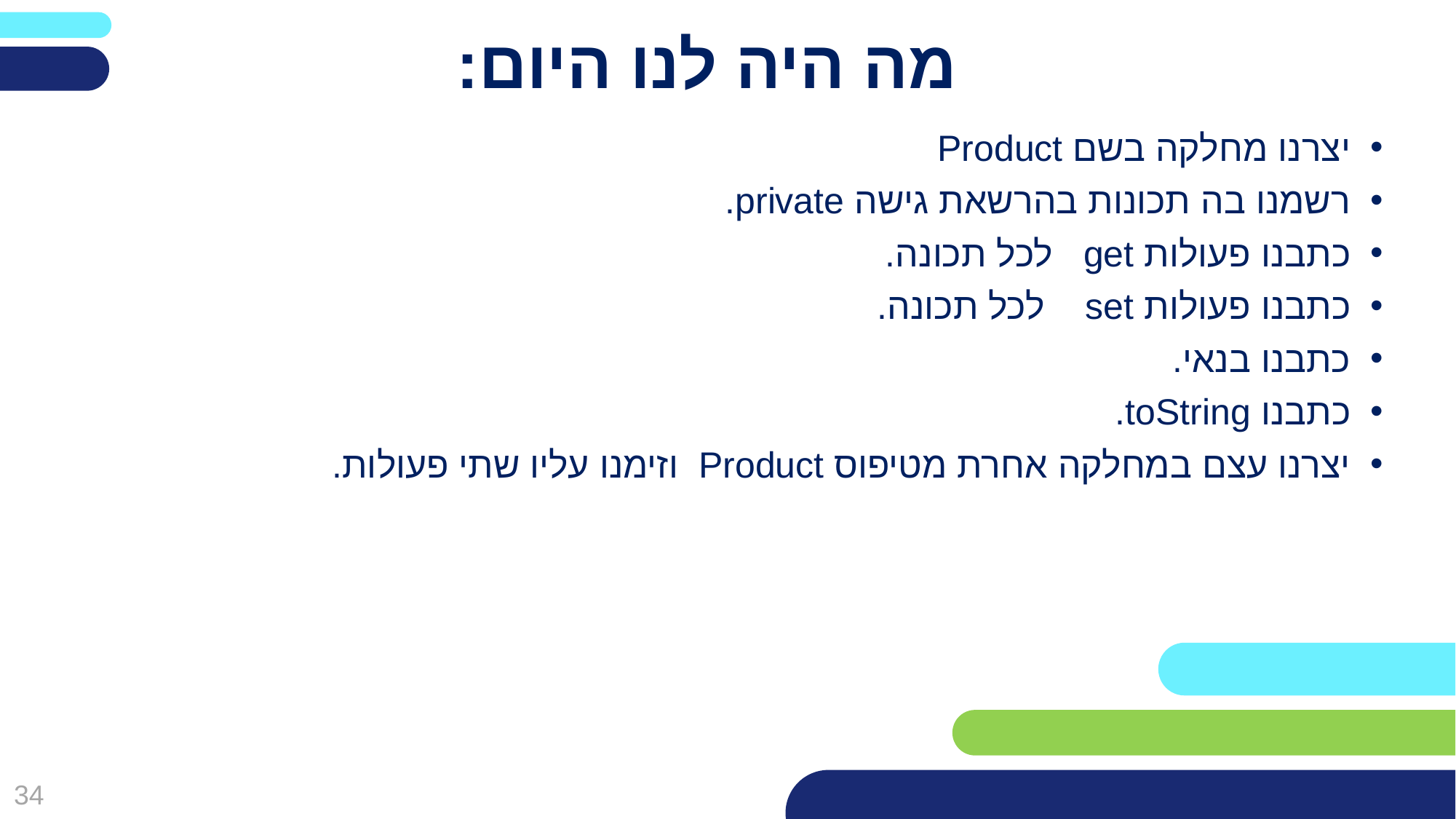

# מה היה לנו היום:
יצרנו מחלקה בשם Product
רשמנו בה תכונות בהרשאת גישה private.
כתבנו פעולות get   לכל תכונה.
כתבנו פעולות set    לכל תכונה.
כתבנו בנאי.
כתבנו toString.
יצרנו עצם במחלקה אחרת מטיפוס Product  וזימנו עליו שתי פעולות.